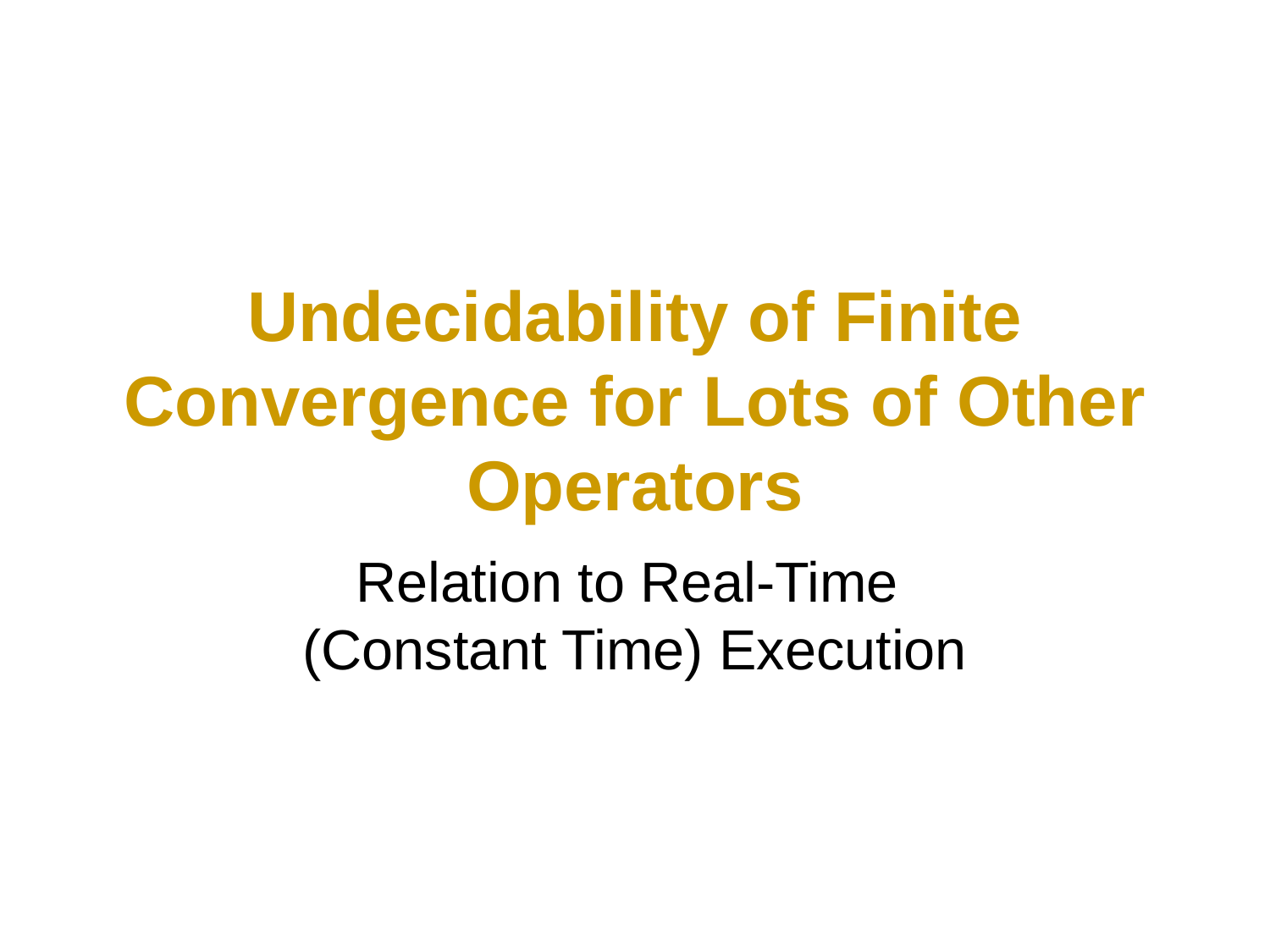

# Undecidability of Finite Convergence for Lots of Other Operators
Relation to Real-Time
(Constant Time) Execution